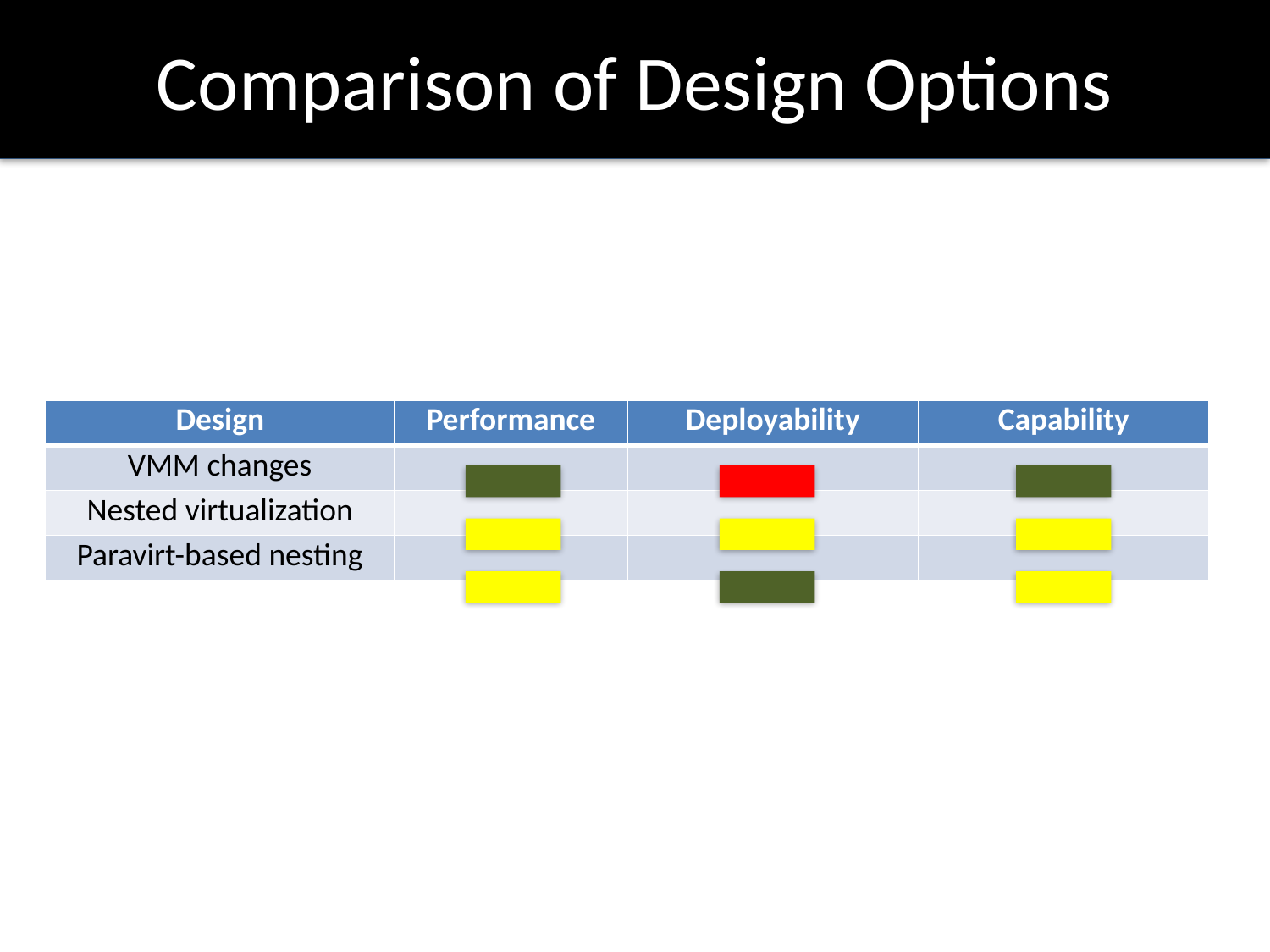

# Comparison of Design Options
| Design | Performance | Deployability | Capability |
| --- | --- | --- | --- |
| VMM changes |  |  |  |
| Nested virtualization |  |  |  |
| Paravirt-based nesting |  |  |  |